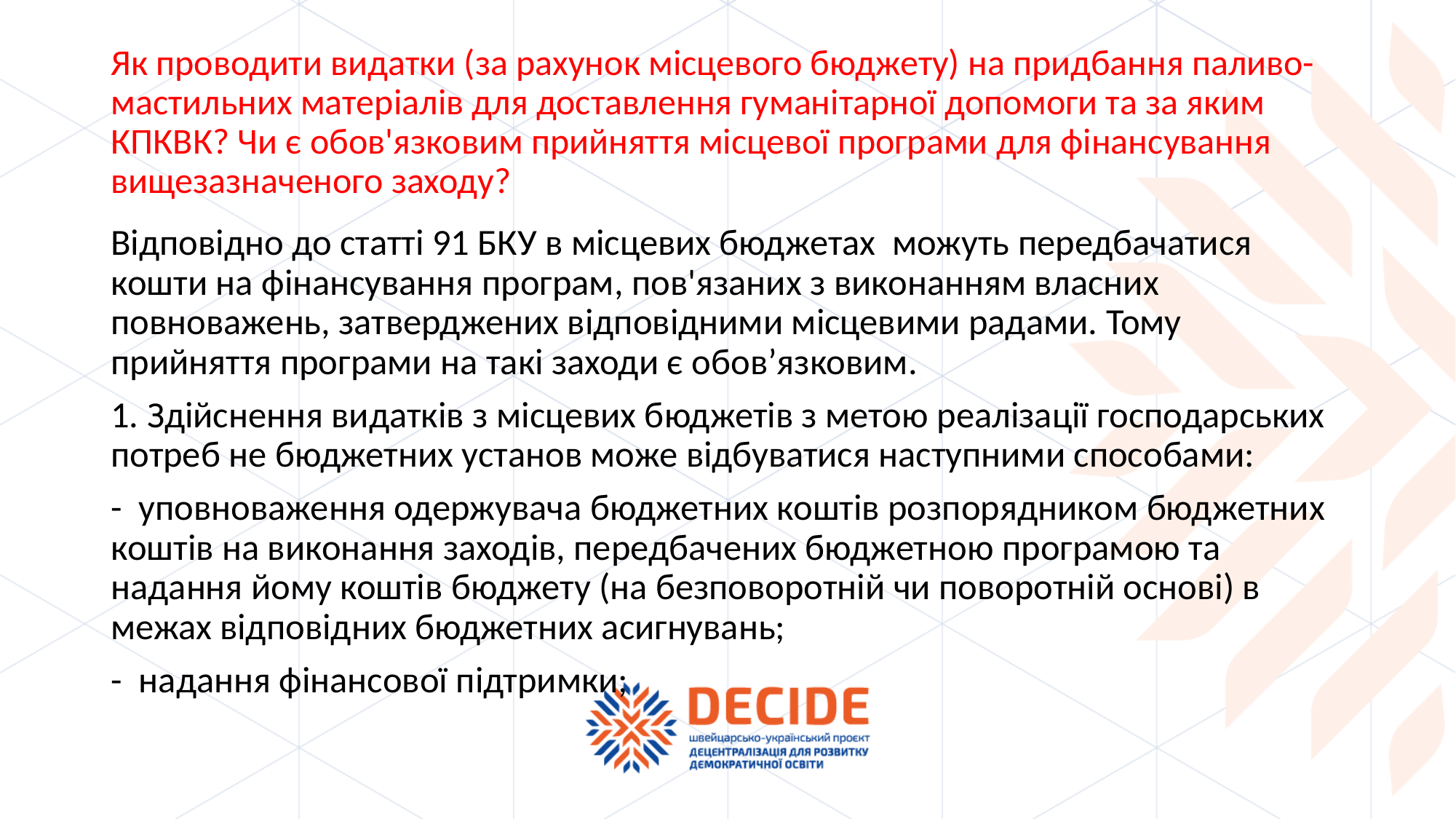

# Як проводити видатки (за рахунок місцевого бюджету) на придбання паливо-мастильних матеріалів для доставлення гуманітарної допомоги та за яким КПКВК? Чи є обов'язковим прийняття місцевої програми для фінансування вищезазначеного заходу?
Відповідно до статті 91 БКУ в місцевих бюджетах  можуть передбачатися кошти на фінансування програм, пов'язаних з виконанням власних повноважень, затверджених відповідними місцевими радами. Тому прийняття програми на такі заходи є обов’язковим.
1. Здійснення видатків з місцевих бюджетів з метою реалізації господарських потреб не бюджетних установ може відбуватися наступними способами:
-  уповноваження одержувача бюджетних коштів розпорядником бюджетних коштів на виконання заходів, передбачених бюджетною програмою та надання йому коштів бюджету (на безповоротній чи поворотній основі) в межах відповідних бюджетних асигнувань;
-  надання фінансової підтримки;